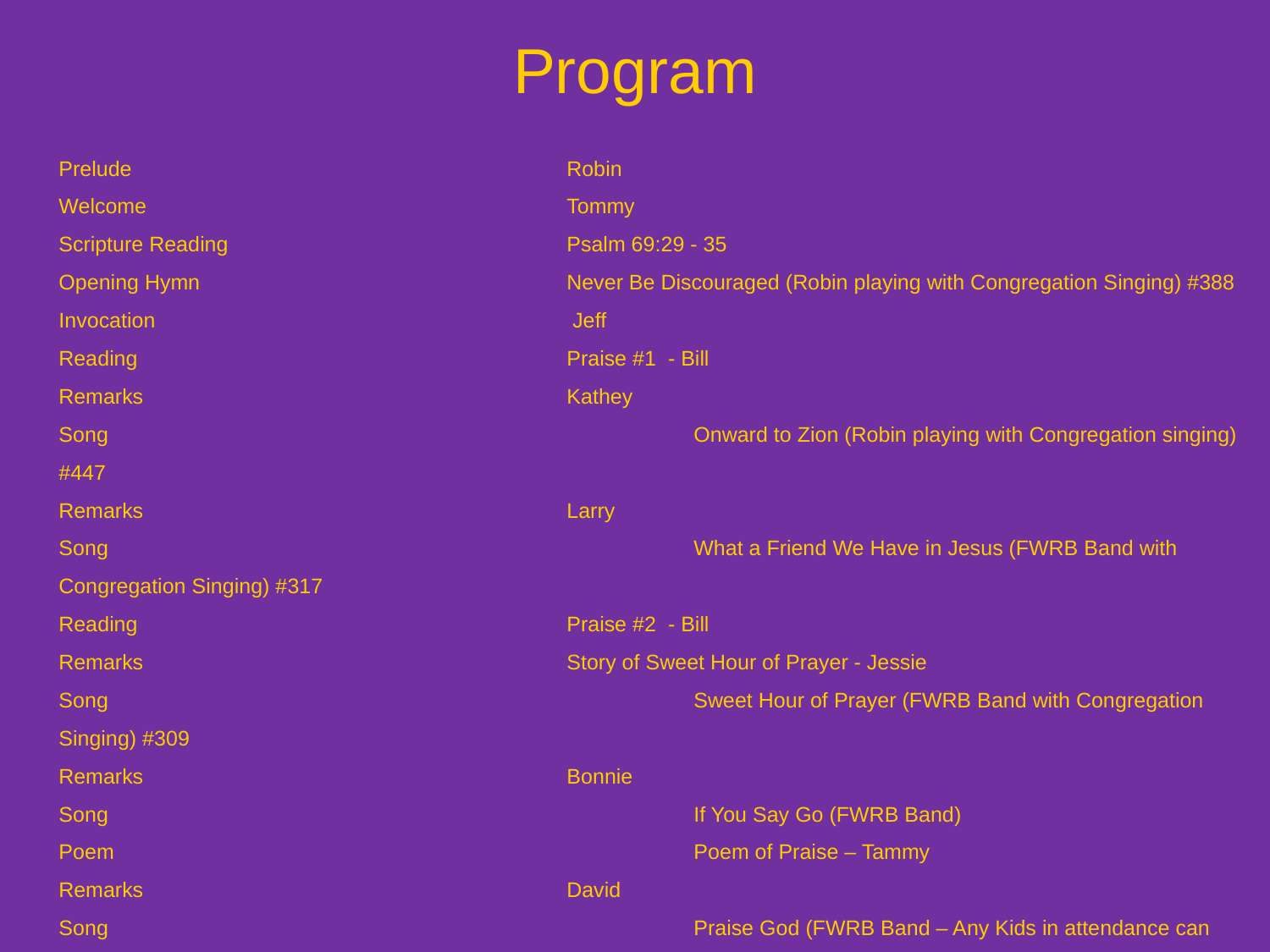

Program
Prelude				Robin
Welcome 				Tommy
Scripture Reading			Psalm 69:29 - 35
Opening Hymn 			Never Be Discouraged (Robin playing with Congregation Singing) #388
Invocation				 Jeff
Reading 				Praise #1  - Bill
Remarks				Kathey
Song					Onward to Zion (Robin playing with Congregation singing) #447
Remarks				Larry
Song					What a Friend We Have in Jesus (FWRB Band with Congregation Singing) #317
Reading				Praise #2  - Bill
Remarks				Story of Sweet Hour of Prayer - Jessie
Song 					Sweet Hour of Prayer (FWRB Band with Congregation Singing) #309
Remarks				Bonnie
Song					If You Say Go (FWRB Band)
Poem					Poem of Praise – Tammy
Remarks				David
Song 					Praise God (FWRB Band – Any Kids in attendance can help with this one)
Benediction				Steve
Response				Praise Him, Praise Him (Bonnie Playing with the Congregation Singing)